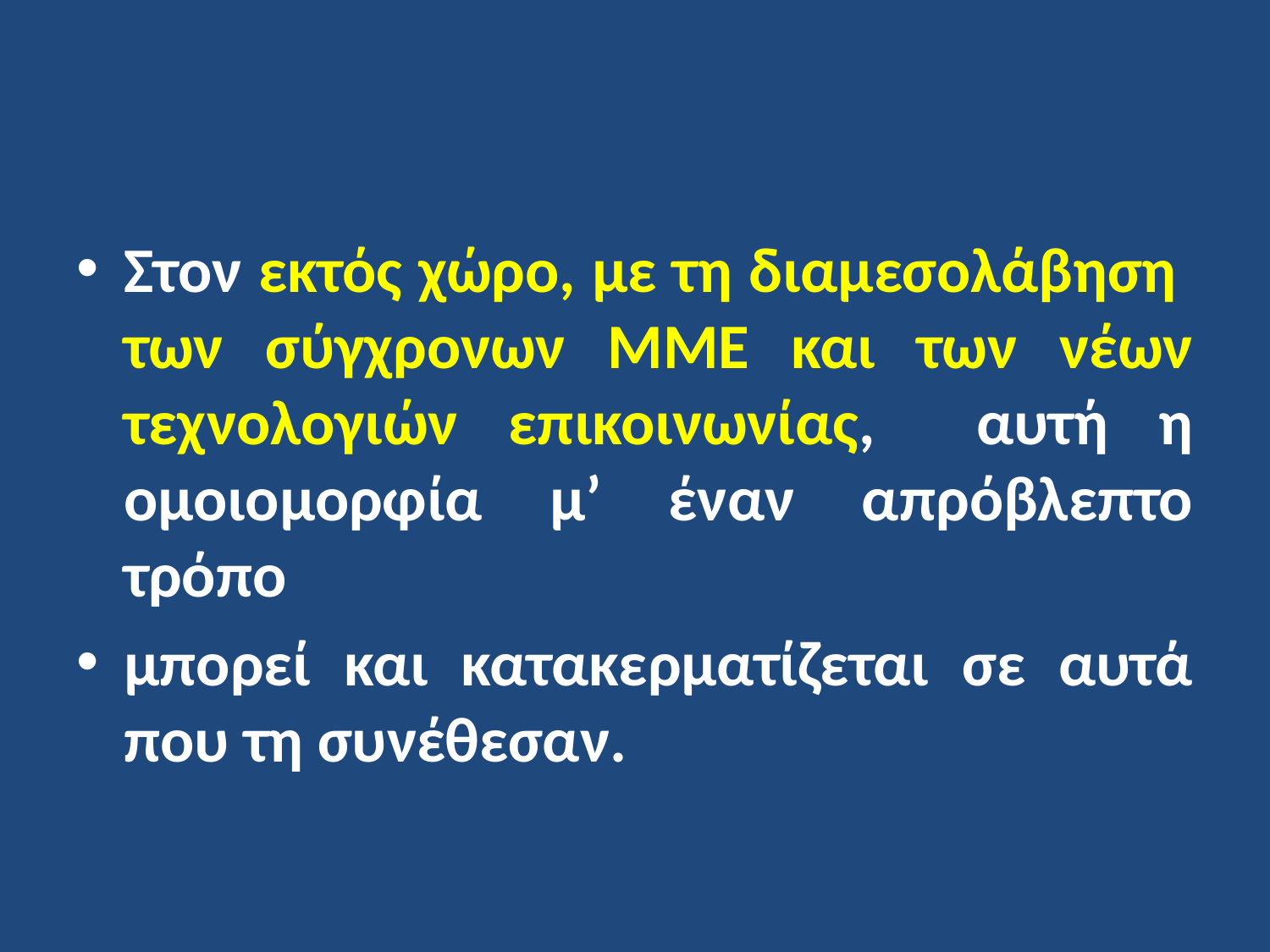

Στον εκτός χώρο, με τη διαμεσολάβηση  των σύγχρονων ΜΜΕ και των νέων τεχνολογιών επικοινωνίας,  αυτή η ομοιομορφία μ’ έναν απρόβλεπτο τρόπο
μπορεί και κατακερματίζεται σε αυτά που τη συνέθεσαν.